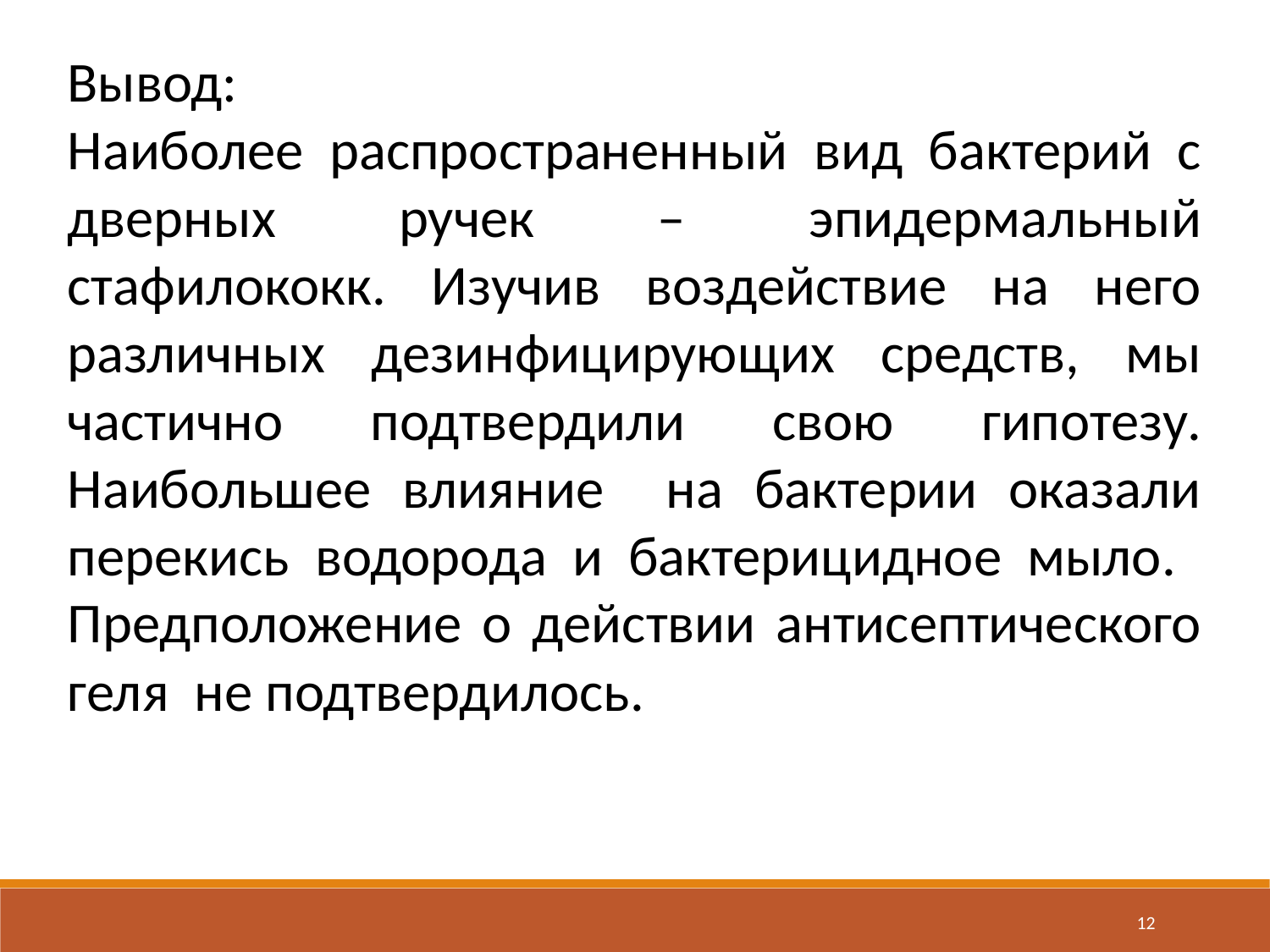

Вывод:
Наиболее распространенный вид бактерий с дверных ручек – эпидермальный стафилококк. Изучив воздействие на него различных дезинфицирующих средств, мы частично подтвердили свою гипотезу. Наибольшее влияние  на бактерии оказали перекись водорода и бактерицидное мыло.  Предположение о действии антисептического геля  не подтвердилось.

12